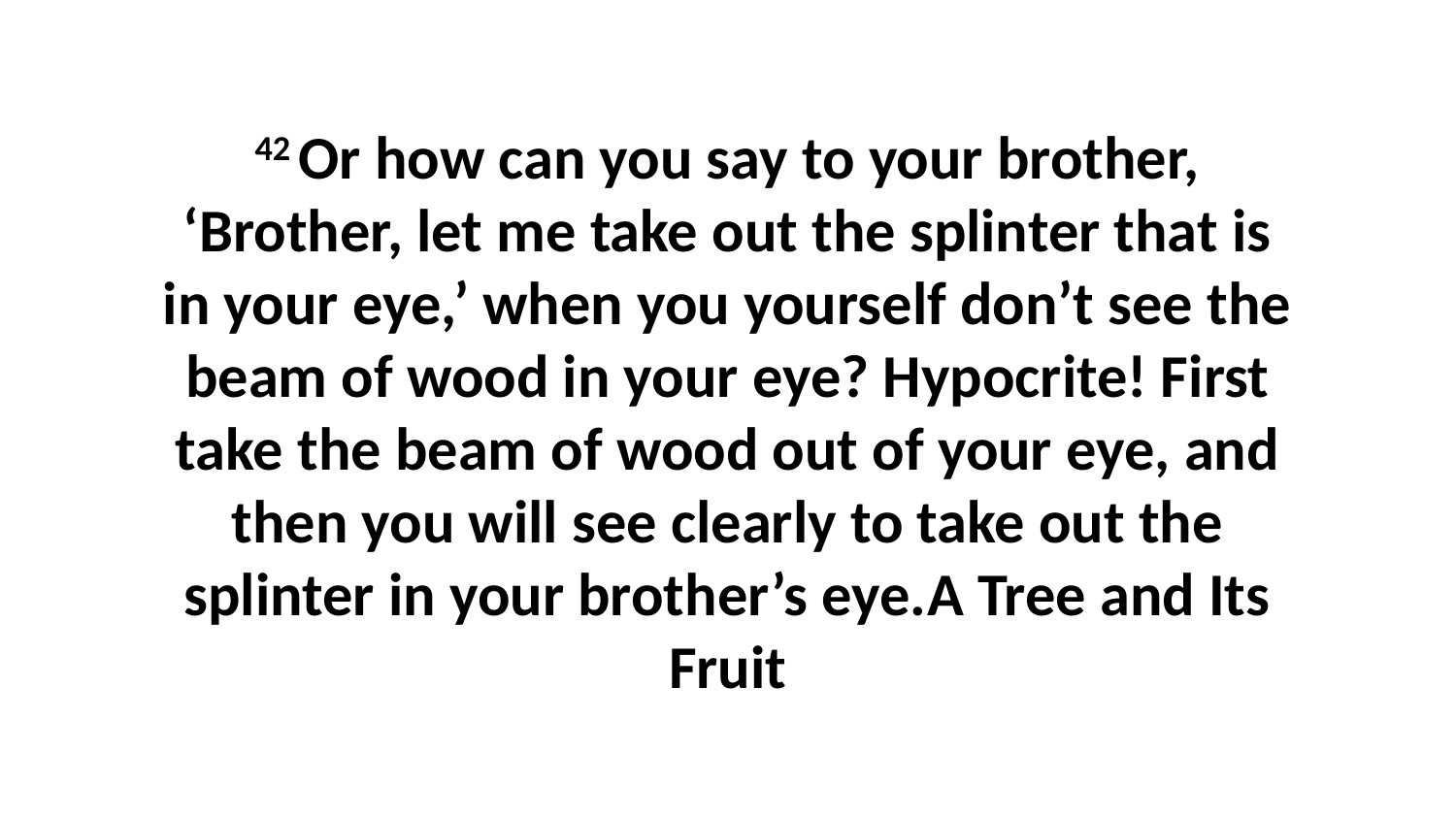

42 Or how can you say to your brother, ‘Brother, let me take out the splinter that is in your eye,’ when you yourself don’t see the beam of wood in your eye? Hypocrite! First take the beam of wood out of your eye, and then you will see clearly to take out the splinter in your brother’s eye.A Tree and Its Fruit